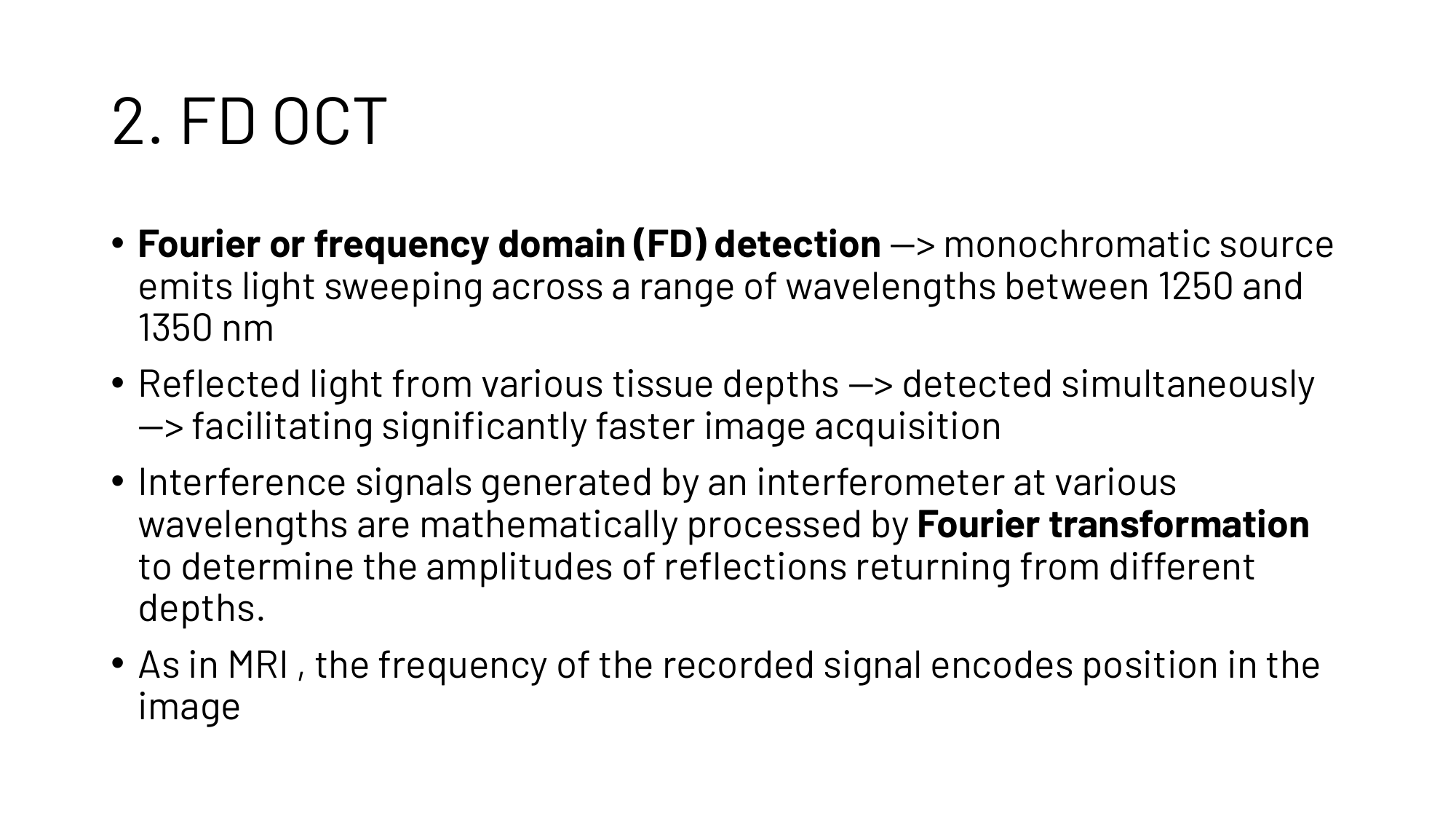

# 2. FD OCT
Fourier or frequency domain (FD) detection —> monochromatic source emits light sweeping across a range of wavelengths between 1250 and 1350 nm
Reflected light from various tissue depths —> detected simultaneously —> facilitating significantly faster image acquisition
Interference signals generated by an interferometer at various wavelengths are mathematically processed by Fourier transformation to determine the amplitudes of reflections returning from different depths.
As in MRI , the frequency of the recorded signal encodes position in the image